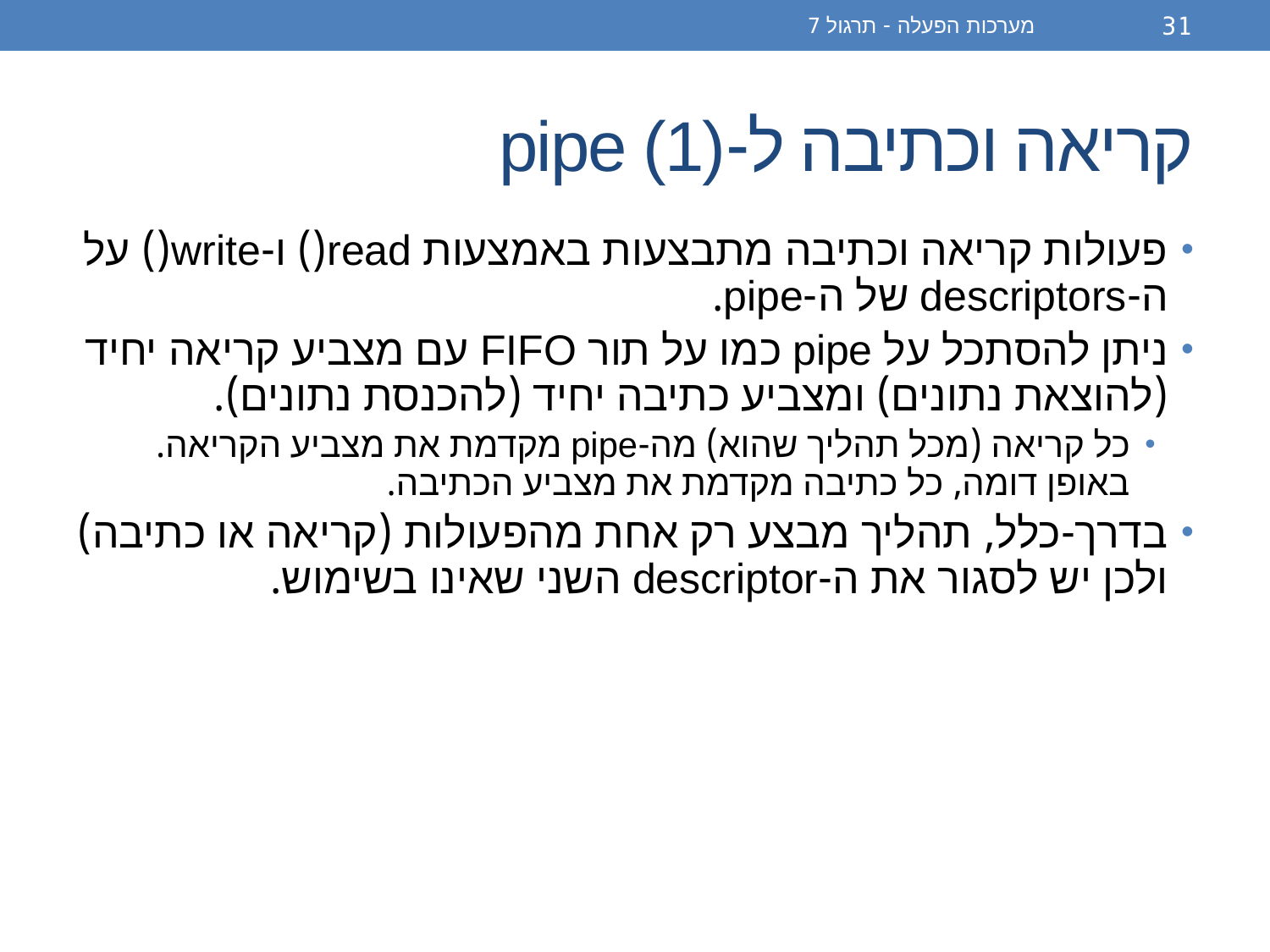

מערכות הפעלה - תרגול 7
31
# קריאה וכתיבה ל-pipe (1)
פעולות קריאה וכתיבה מתבצעות באמצעות read() ו-write() על ה-descriptors של ה-pipe.
ניתן להסתכל על pipe כמו על תור FIFO עם מצביע קריאה יחיד (להוצאת נתונים) ומצביע כתיבה יחיד (להכנסת נתונים).
כל קריאה (מכל תהליך שהוא) מה-pipe מקדמת את מצביע הקריאה. באופן דומה, כל כתיבה מקדמת את מצביע הכתיבה.
בדרך-כלל, תהליך מבצע רק אחת מהפעולות (קריאה או כתיבה) ולכן יש לסגור את ה-descriptor השני שאינו בשימוש.